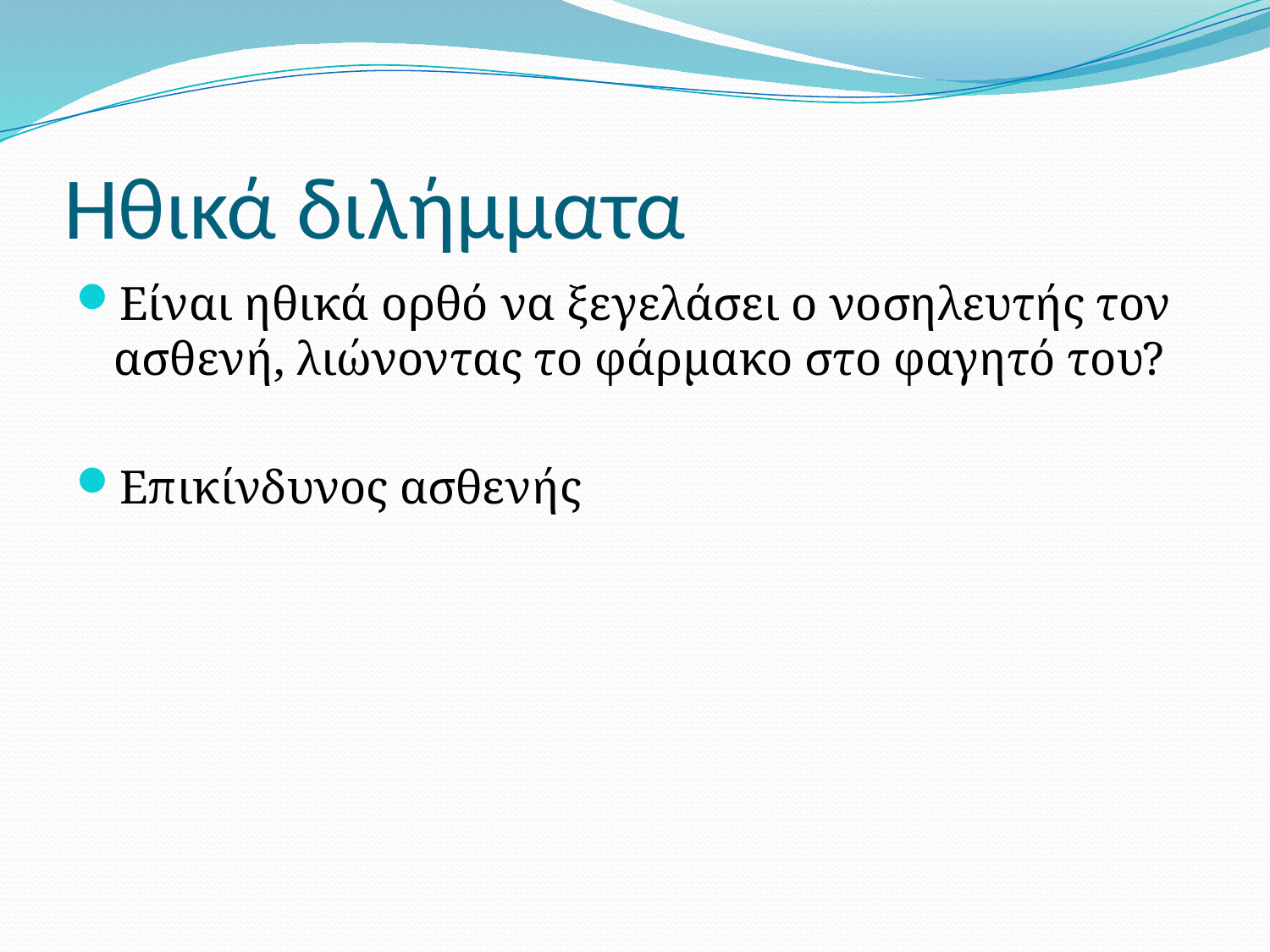

# Ηθικά διλήμματα
Είναι ηθικά ορθό να ξεγελάσει ο νοσηλευτής τον ασθενή, λιώνοντας το φάρμακο στο φαγητό του?

Επικίνδυνος ασθενής